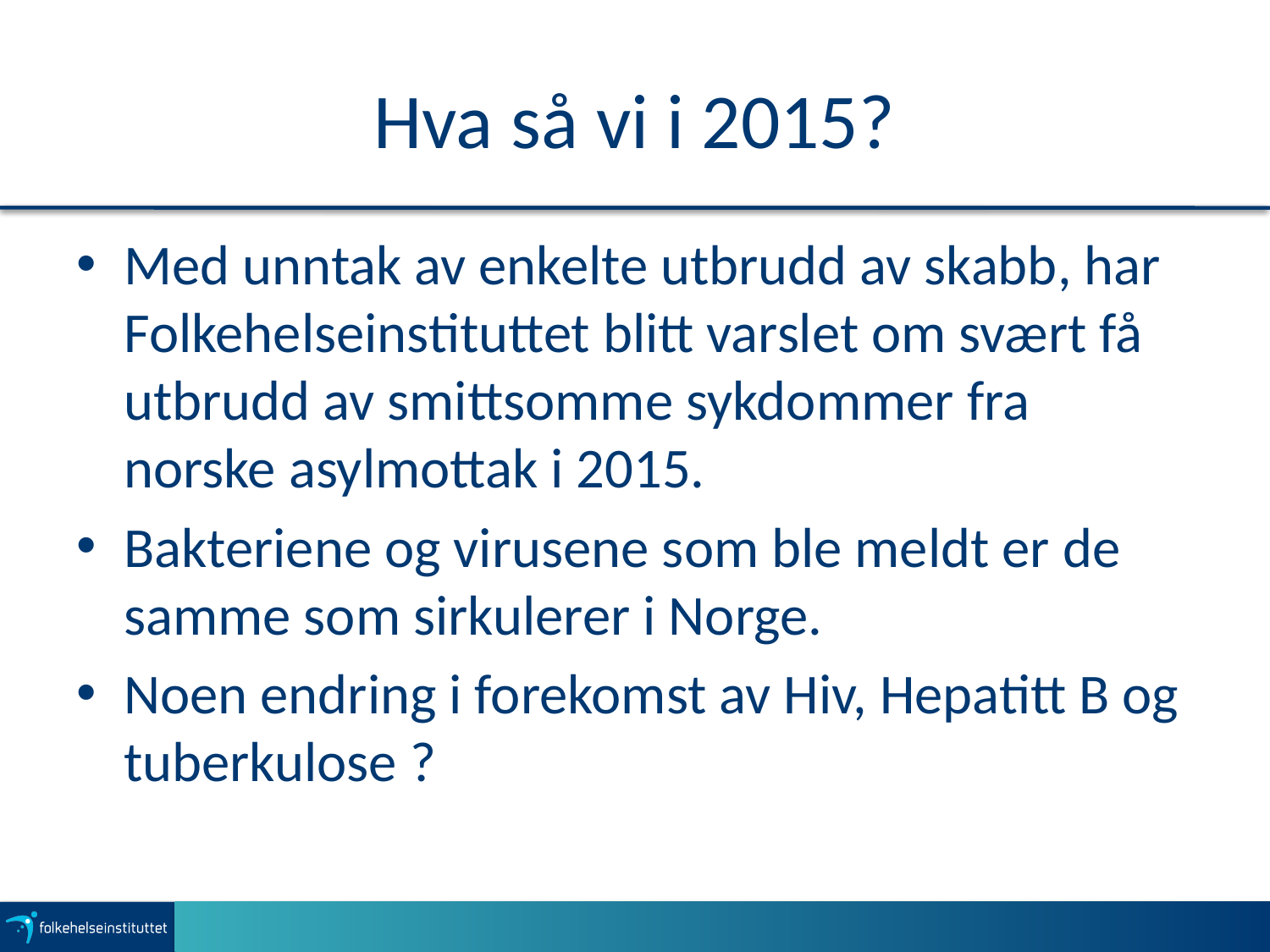

# Hva så vi i 2015?
Med unntak av enkelte utbrudd av skabb, har Folkehelseinstituttet blitt varslet om svært få utbrudd av smittsomme sykdommer fra norske asylmottak i 2015.
Bakteriene og virusene som ble meldt er de samme som sirkulerer i Norge.
Noen endring i forekomst av Hiv, Hepatitt B og tuberkulose ?